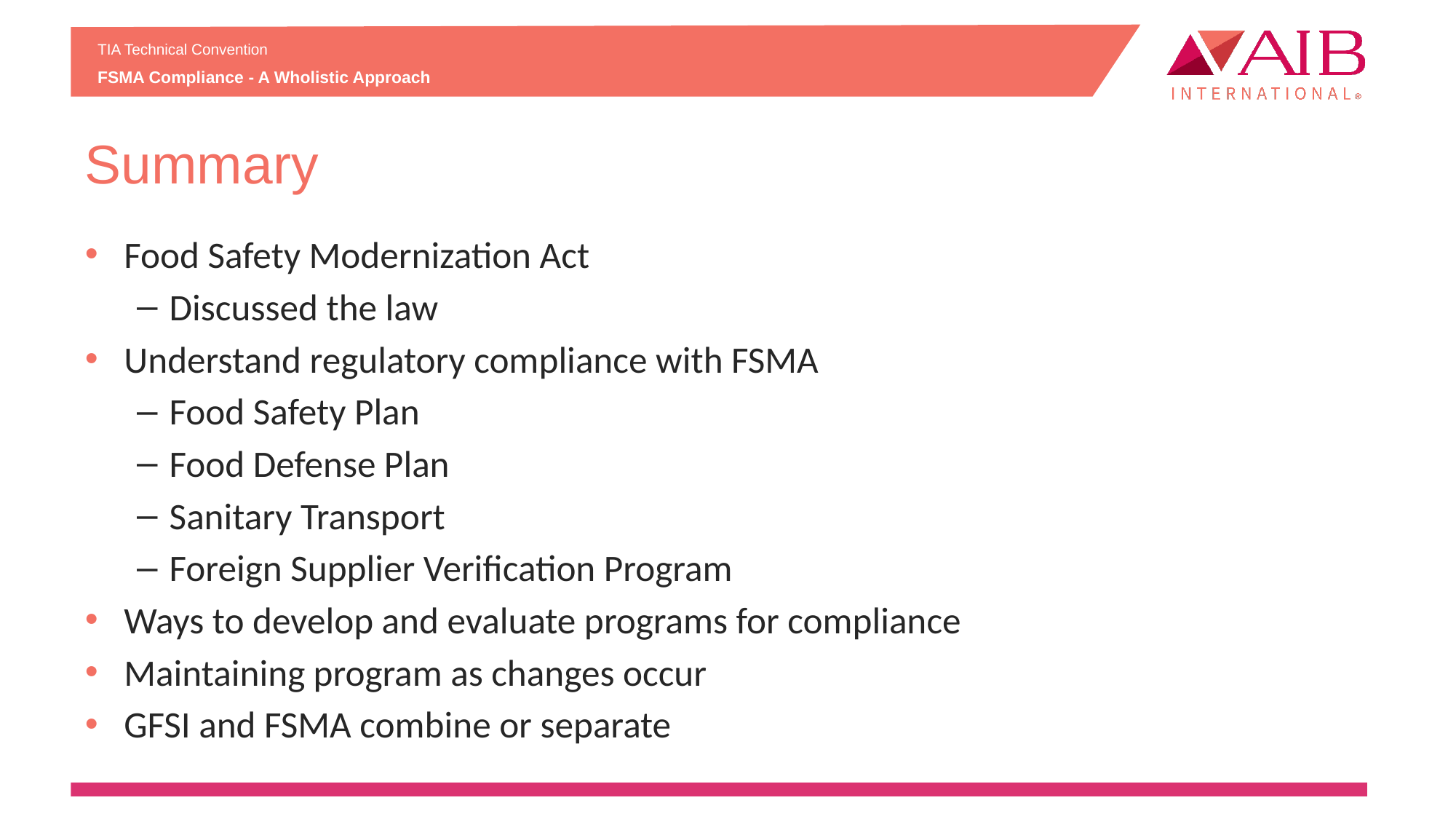

# Summary
Food Safety Modernization Act
Discussed the law
Understand regulatory compliance with FSMA
Food Safety Plan
Food Defense Plan
Sanitary Transport
Foreign Supplier Verification Program
Ways to develop and evaluate programs for compliance
Maintaining program as changes occur
GFSI and FSMA combine or separate